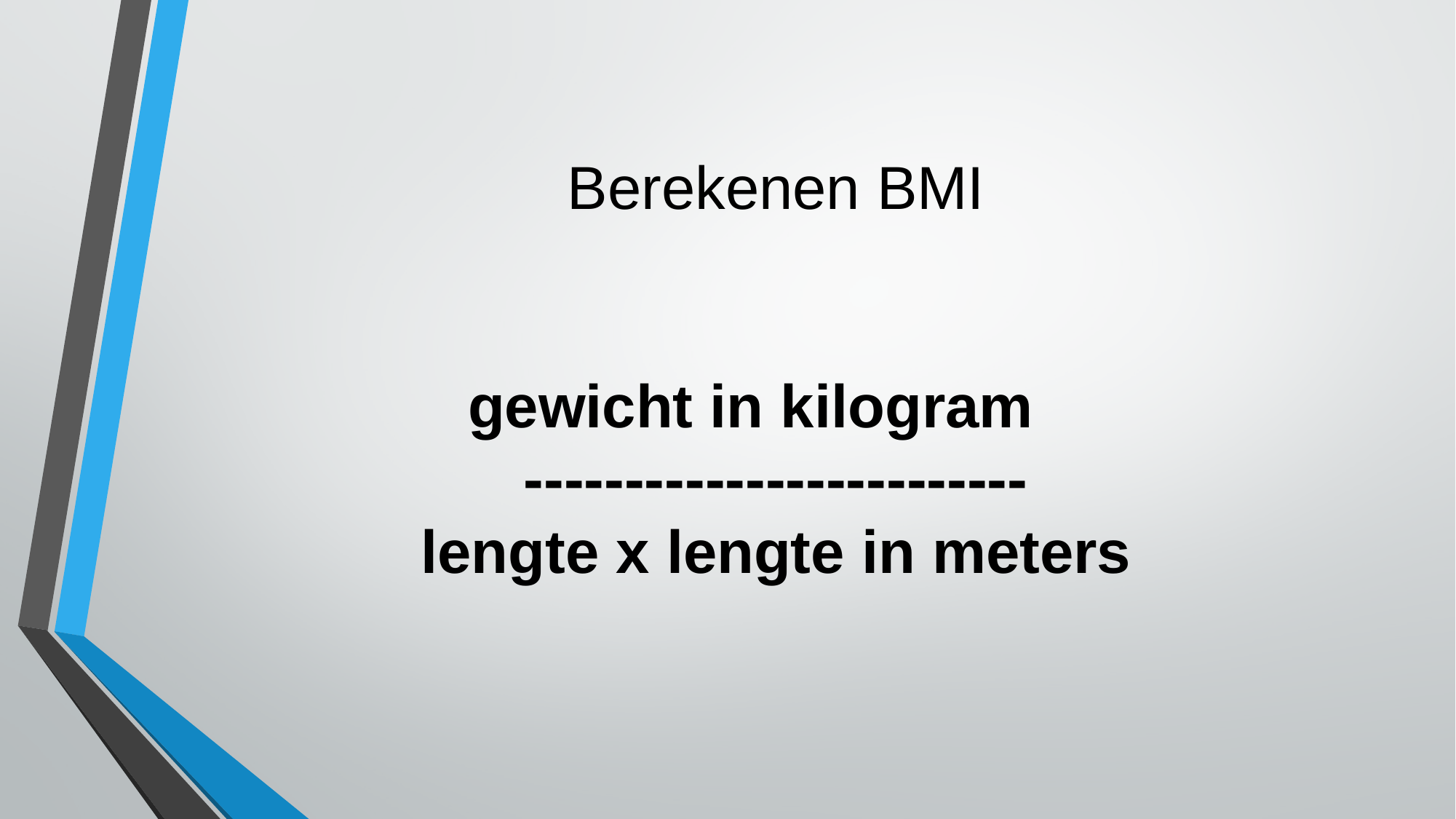

# Berekenen BMI gewicht in kilogram ------------------------- lengte x lengte in meters